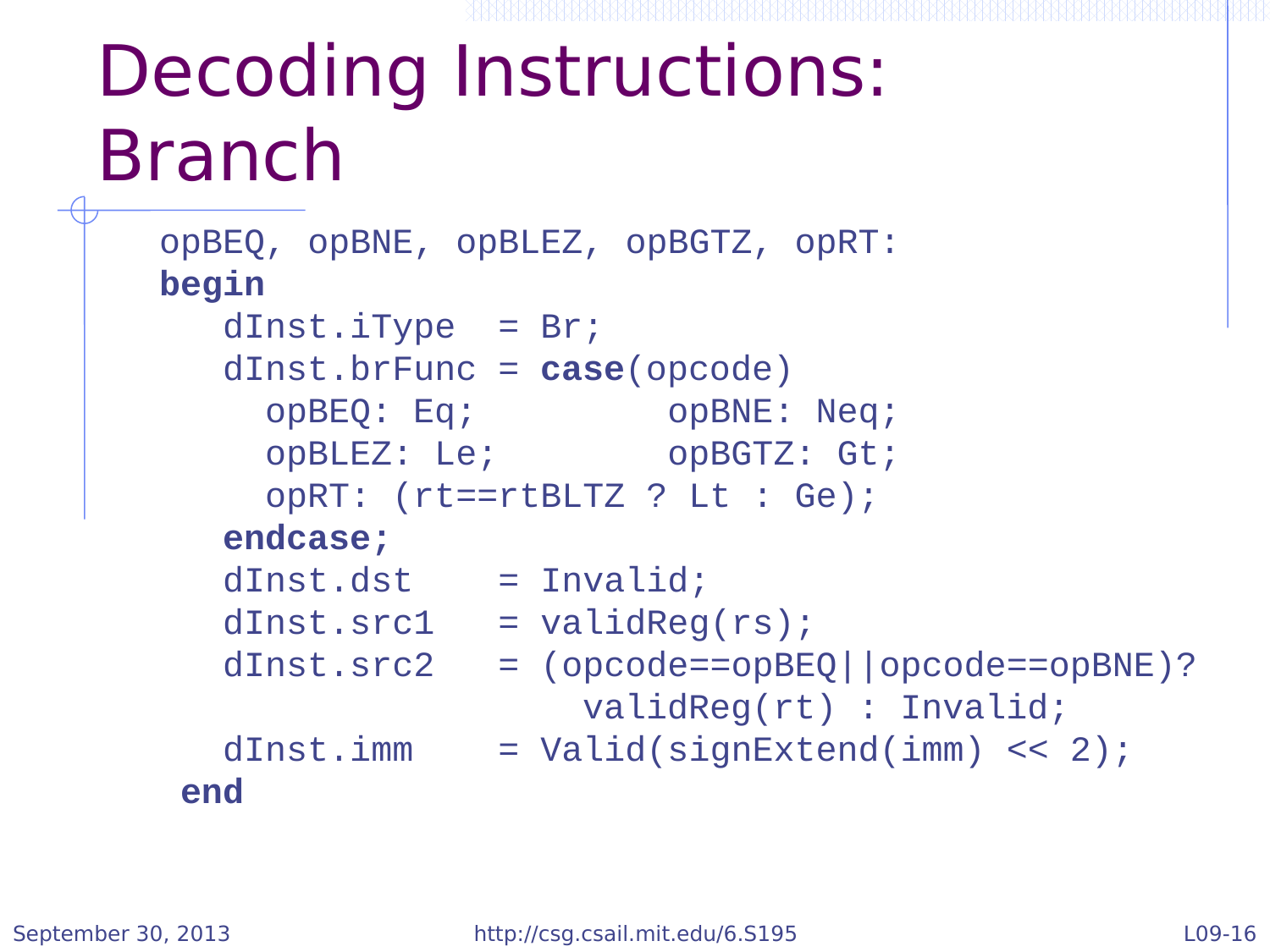

# Decoding Instructions: Branch
   opBEQ, opBNE, opBLEZ, opBGTZ, opRT:
   begin
      dInst.iType  = Br;
      dInst.brFunc = case(opcode)
        opBEQ: Eq;         opBNE: Neq;
        opBLEZ: Le;        opBGTZ: Gt;
        opRT: (rt==rtBLTZ ? Lt : Ge);
      endcase;
      dInst.dst    = Invalid;
      dInst.src1   = validReg(rs);
      dInst.src2   = (opcode==opBEQ||opcode==opBNE)?
                       validReg(rt) : Invalid;
      dInst.imm    = Valid(signExtend(imm) << 2);
    end
September 30, 2013
http://csg.csail.mit.edu/6.S195
L09-16